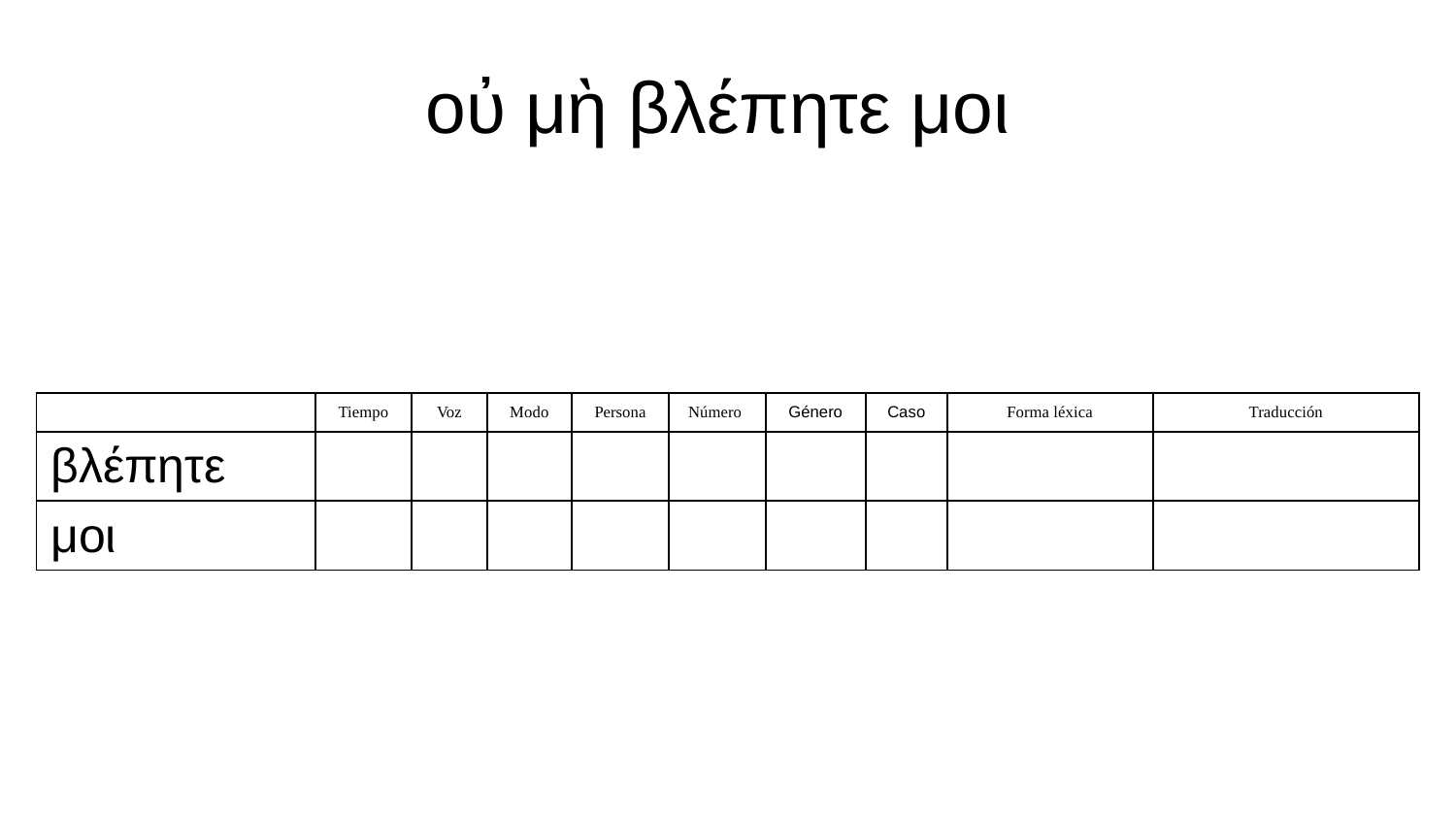

οὐ μὴ βλέπητε μοι
|  | Tiempo | Voz | Modo | Persona | Número | Género | Caso | Forma léxica | Traducción |
| --- | --- | --- | --- | --- | --- | --- | --- | --- | --- |
| βλέπητε |  |  |  |  |  |  |  |  |  |
| μοι |  |  |  |  |  |  |  |  |  |